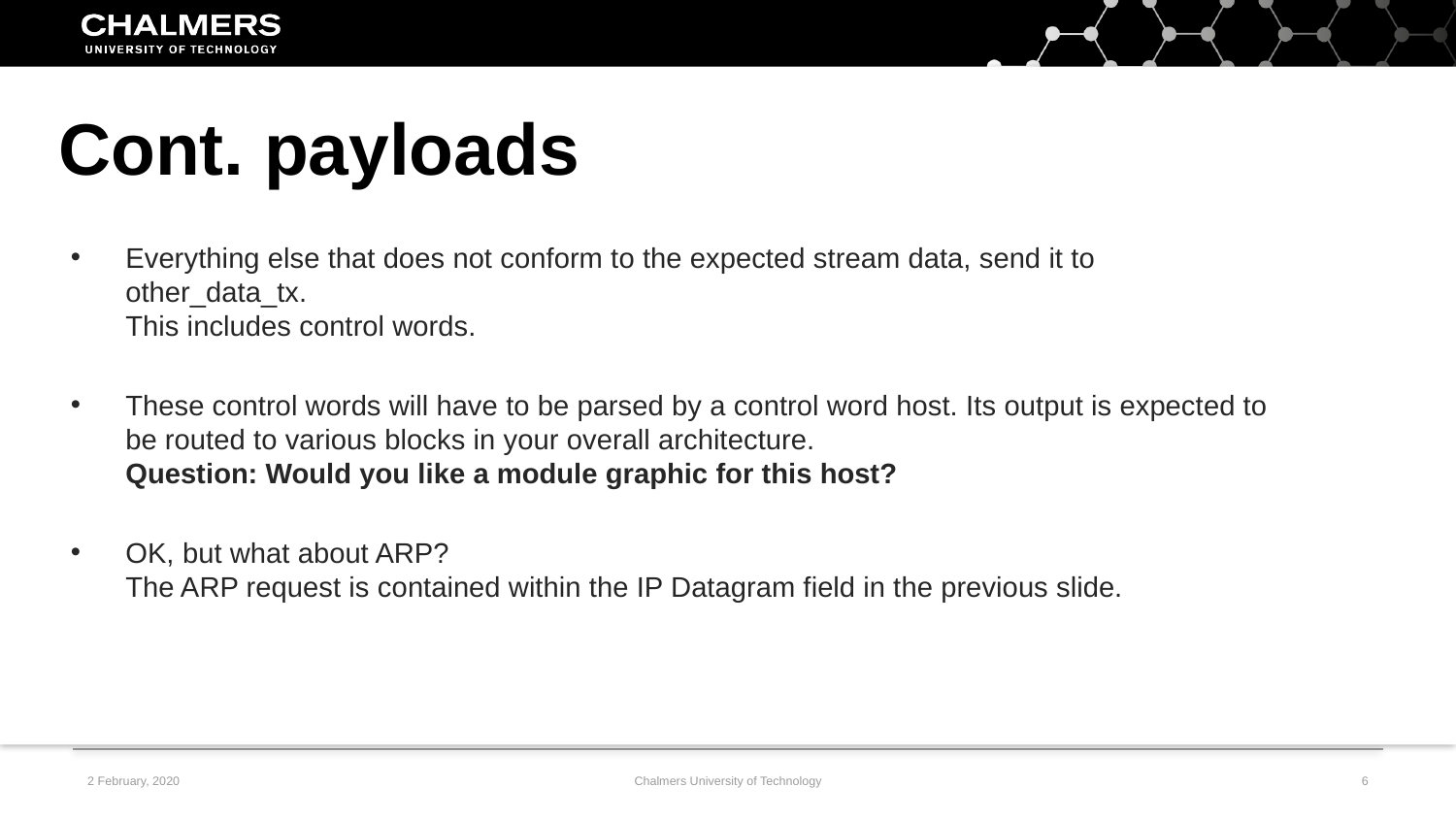

Cont. payloads
Everything else that does not conform to the expected stream data, send it to other_data_tx.
This includes control words.

These control words will have to be parsed by a control word host. Its output is expected to be routed to various blocks in your overall architecture.
Question: Would you like a module graphic for this host?

OK, but what about ARP?
The ARP request is contained within the IP Datagram field in the previous slide.

2 February, 2020
Chalmers University of Technology
6